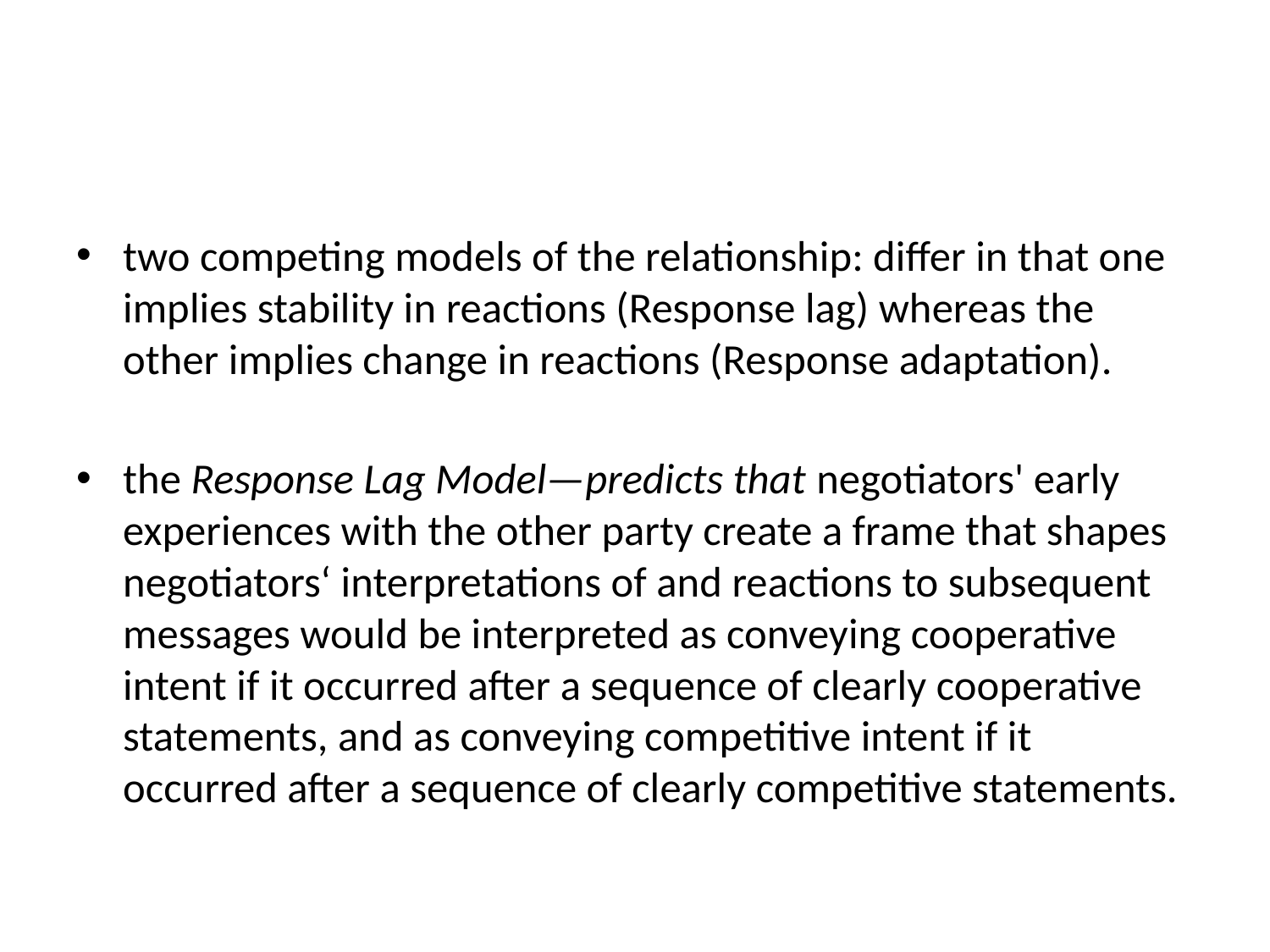

#
two competing models of the relationship: differ in that one implies stability in reactions (Response lag) whereas the other implies change in reactions (Response adaptation).

the Response Lag Model—predicts that negotiators' early experiences with the other party create a frame that shapes negotiators‘ interpretations of and reactions to subsequent messages would be interpreted as conveying cooperative intent if it occurred after a sequence of clearly cooperative statements, and as conveying competitive intent if it occurred after a sequence of clearly competitive statements.